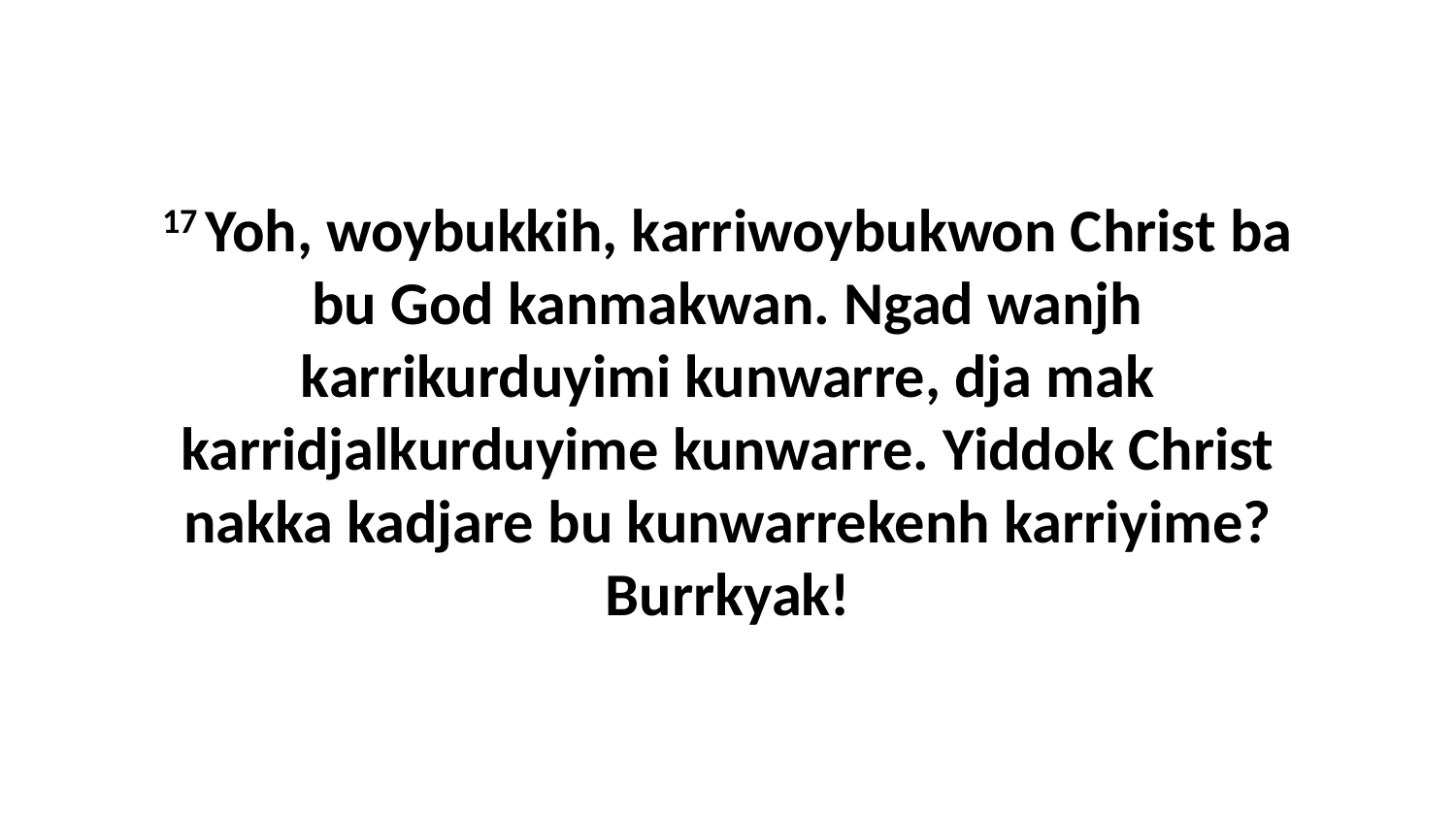

17 Yoh, woybukkih, karriwoybukwon Christ ba bu God kanmakwan. Ngad wanjh karrikurduyimi kunwarre, dja mak karridjalkurduyime kunwarre. Yiddok Christ nakka kadjare bu kunwarrekenh karriyime? Burrkyak!